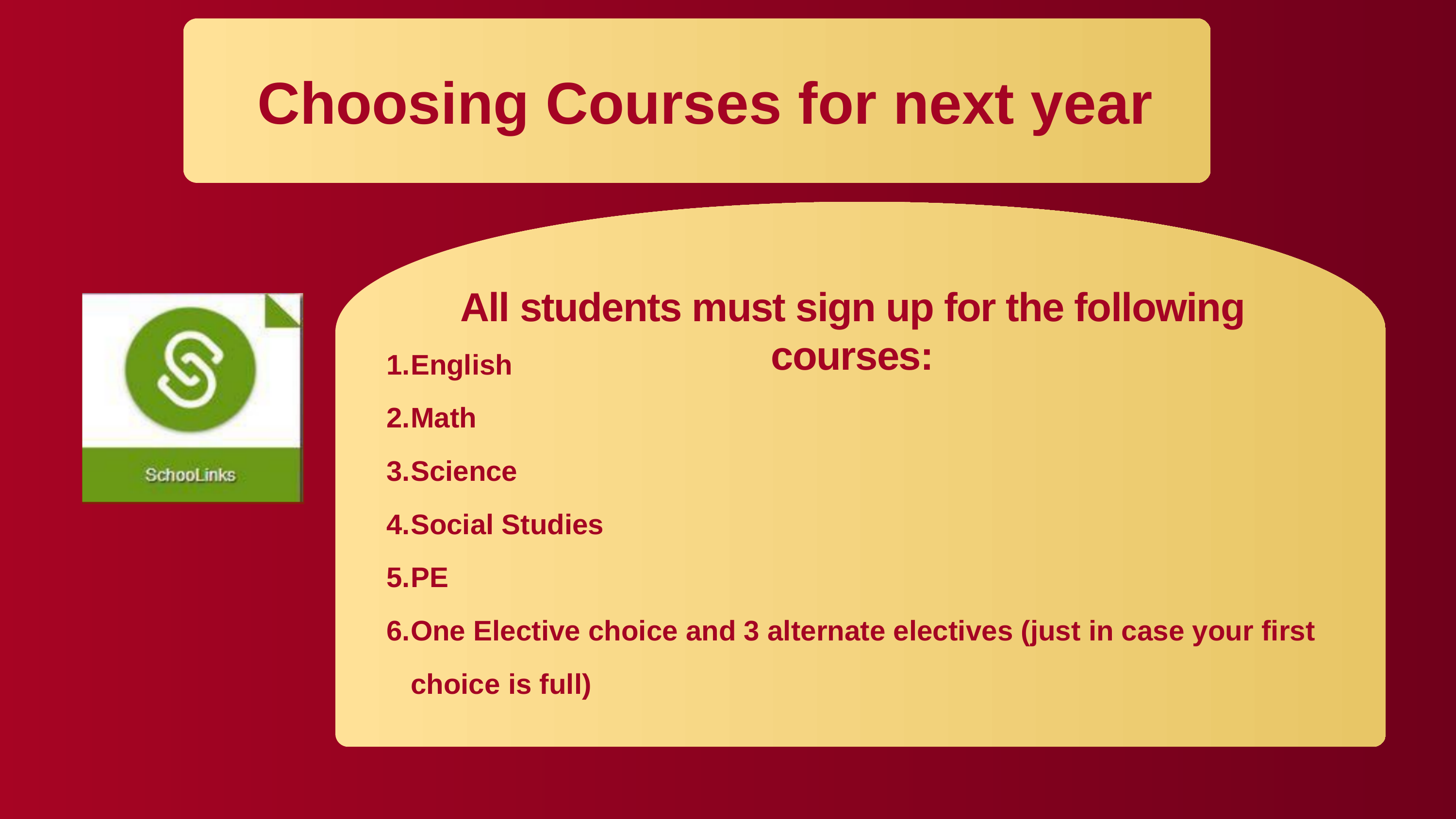

Choosing Courses for next year

All students must sign up for the following courses:

English
Math
Science
Social Studies
PE
One Elective choice and 3 alternate electives (just in case your first choice is full)